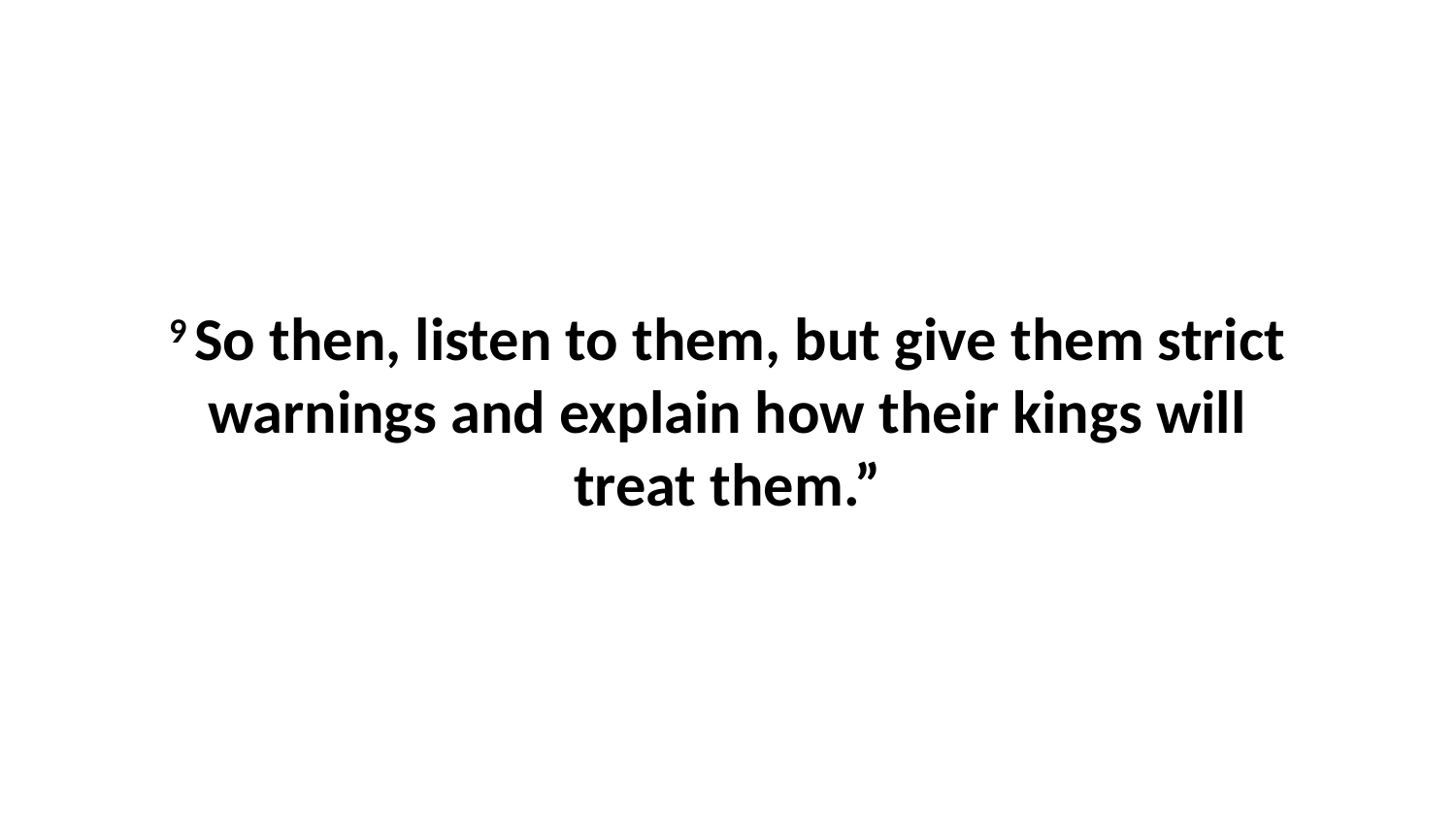

9 So then, listen to them, but give them strict warnings and explain how their kings will treat them.”